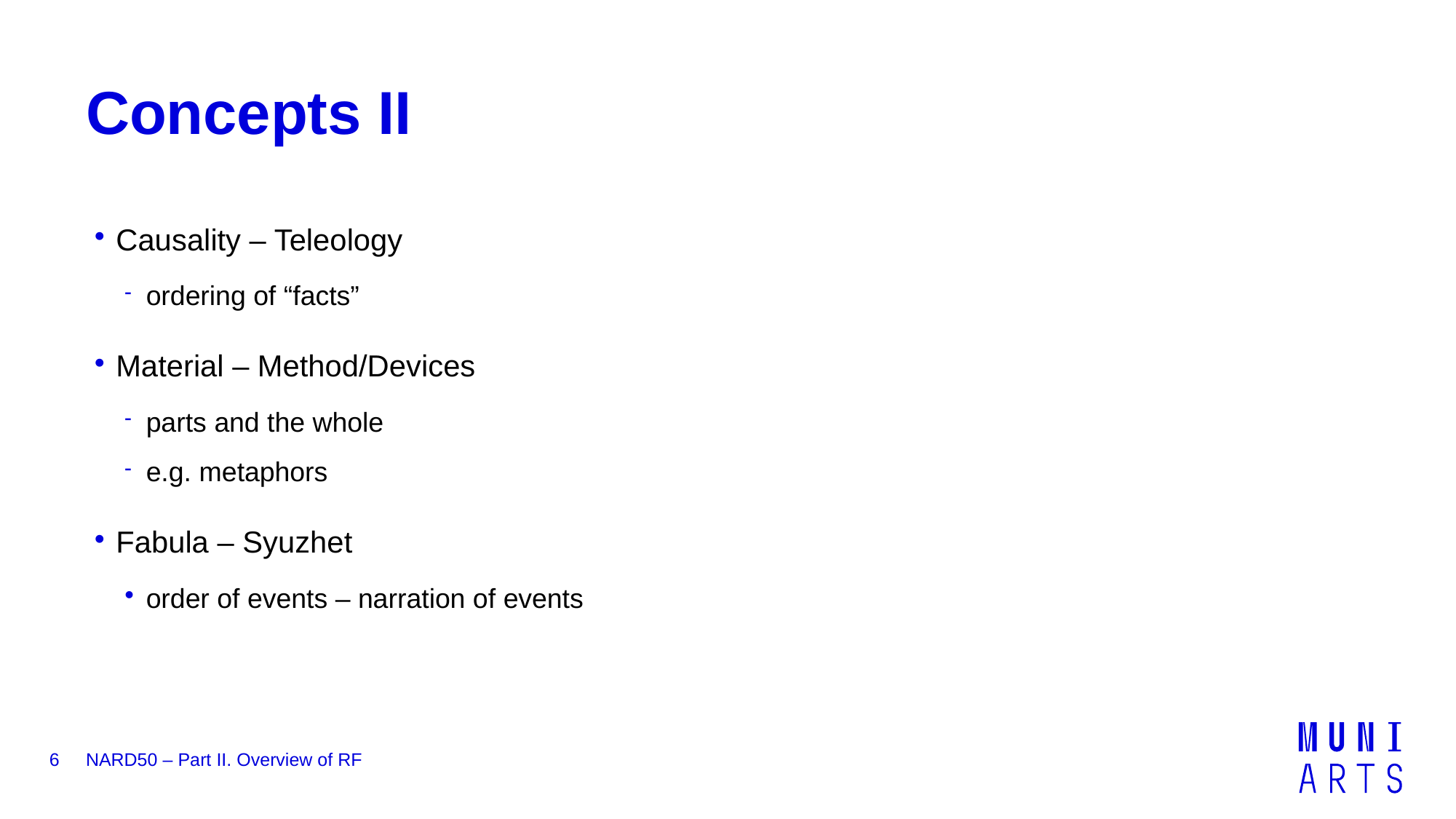

# Concepts II
Causality – Teleology
ordering of “facts”
Material – Method/Devices
parts and the whole
e.g. metaphors
Fabula – Syuzhet
order of events – narration of events

6
NARD50 – Part II. Overview of RF